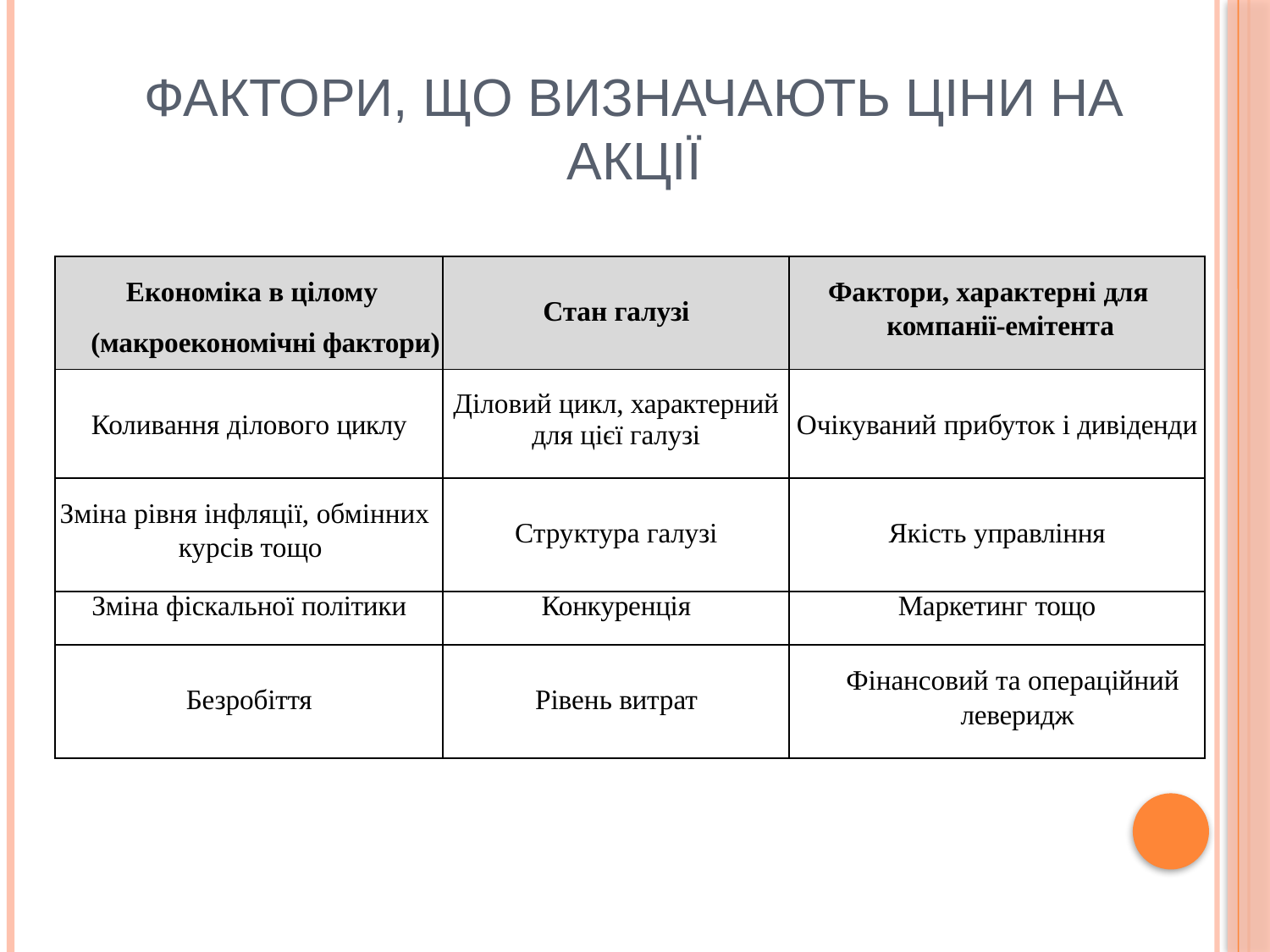

# Фактори, що визначають ціни на акції
| Економіка в цілому (макроекономічні фактори) | Стан галузі | Фактори, характерні для компанії-емітента |
| --- | --- | --- |
| Коливання ділового циклу | Діловий цикл, характерний для цієї галузі | Очікуваний прибуток і дивіденди |
| Зміна рівня інфляції, обмінних курсів тощо | Структура галузі | Якість управління |
| Зміна фіскальної політики | Конкуренція | Маркетинг тощо |
| Безробіття | Рівень витрат | Фінансовий та операційний леверидж |